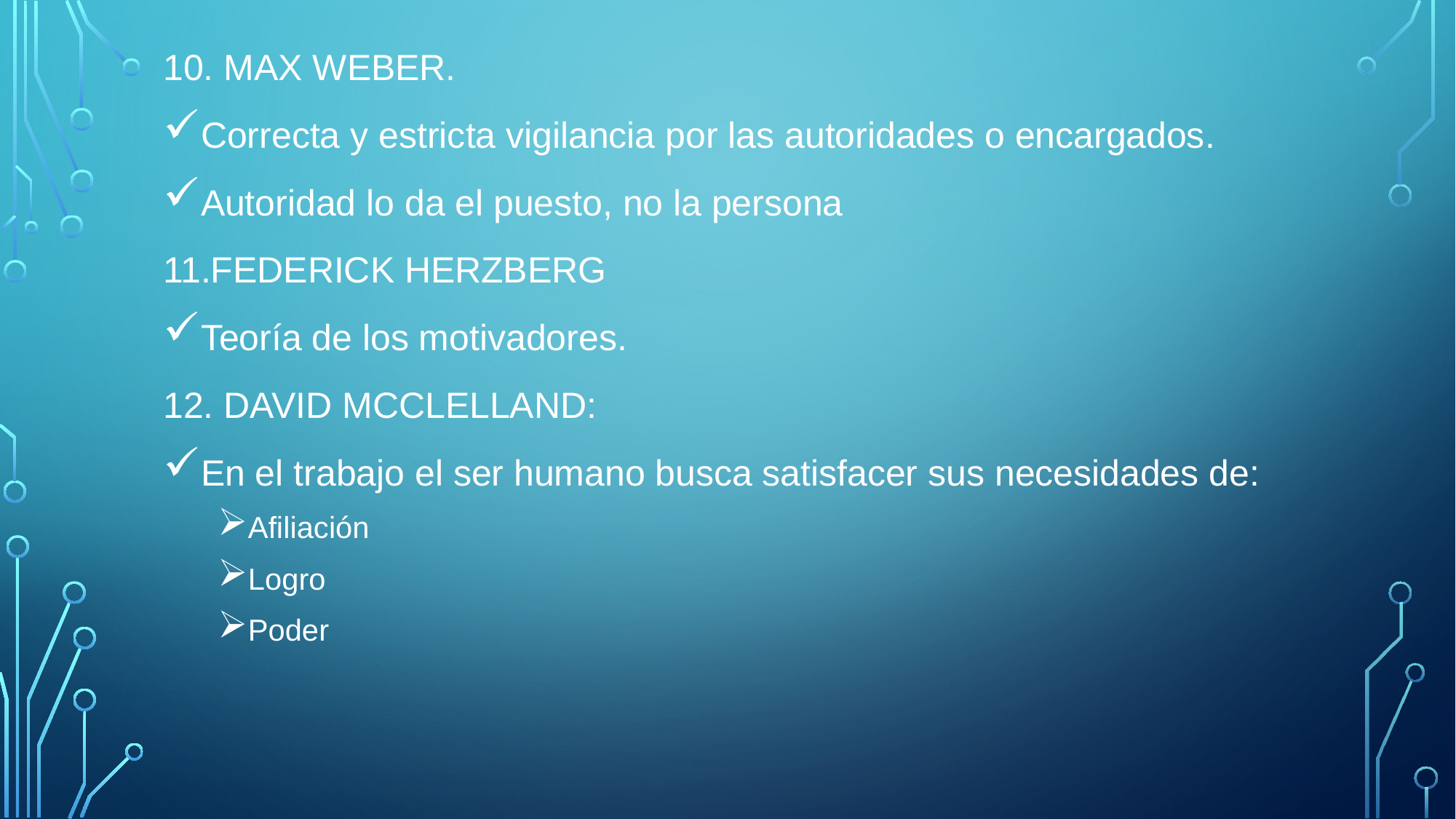

10. MAX WEBER.
Correcta y estricta vigilancia por las autoridades o encargados.
Autoridad lo da el puesto, no la persona
11.FEDERICK HERZBERG
Teoría de los motivadores.
12. DAVID MCCLELLAND:
En el trabajo el ser humano busca satisfacer sus necesidades de:
Afiliación
Logro
Poder